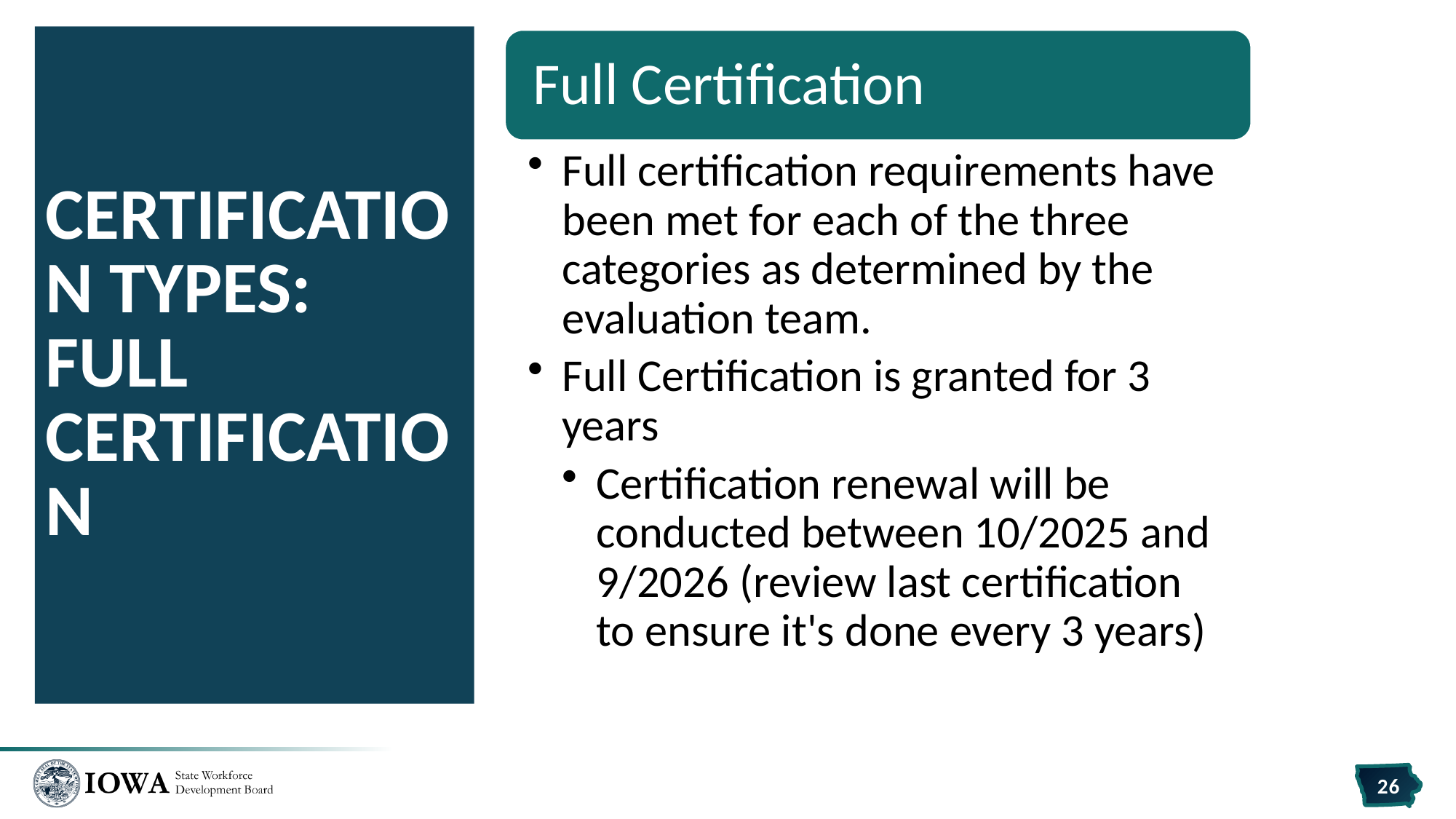

# Certification Types: Full Certification
Full Certification
Full certification requirements have been met for each of the three categories as determined by the evaluation team.
Full Certification is granted for 3 years
Certification renewal will be conducted between 10/2025 and 9/2026 (review last certification to ensure it's done every 3 years)
26